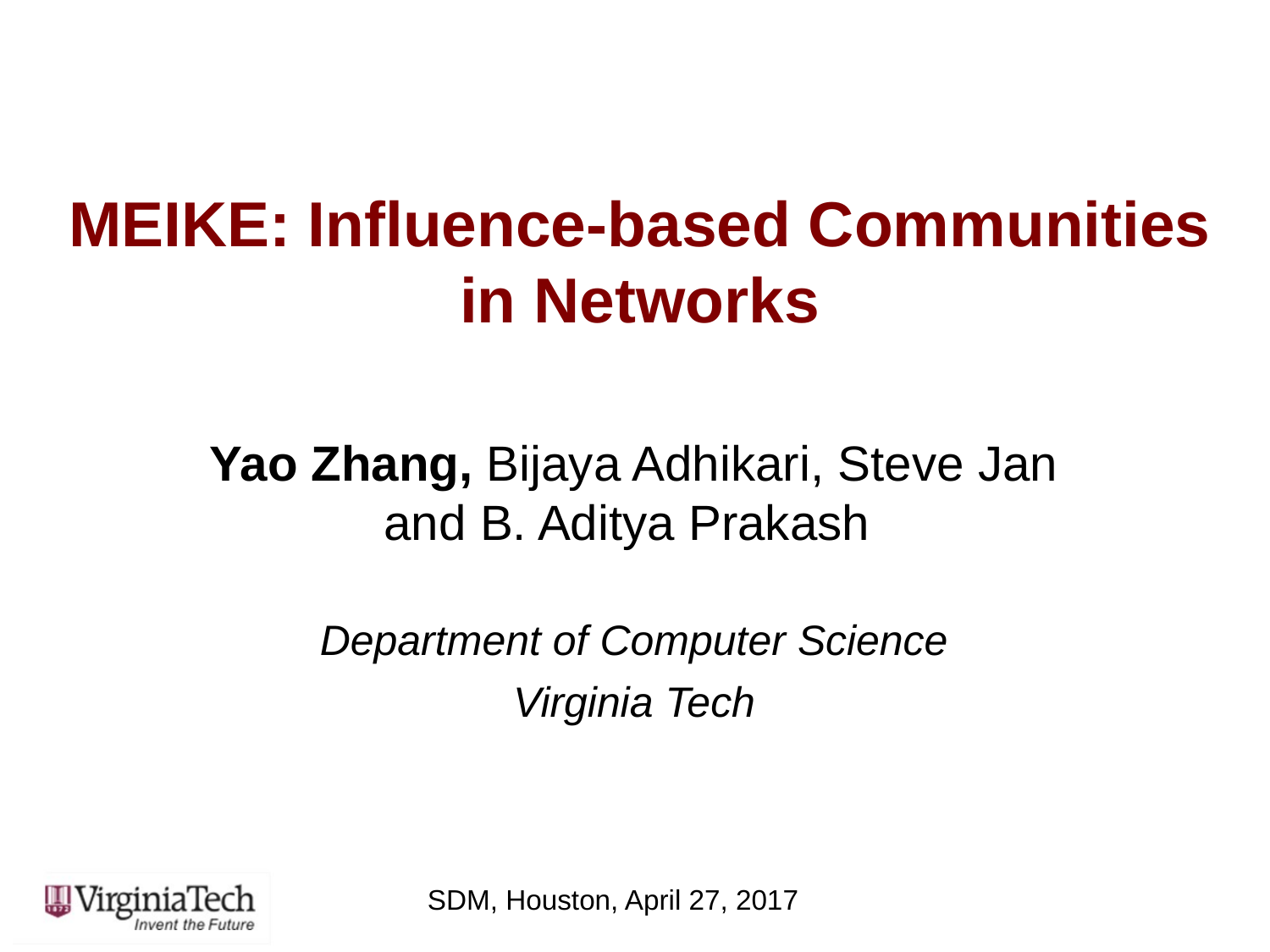

# MEIKE: Influence-based Communities in Networks
Yao Zhang, Bijaya Adhikari, Steve Jan and B. Aditya Prakash

Department of Computer Science
Virginia Tech
SDM, Houston, April 27, 2017
1